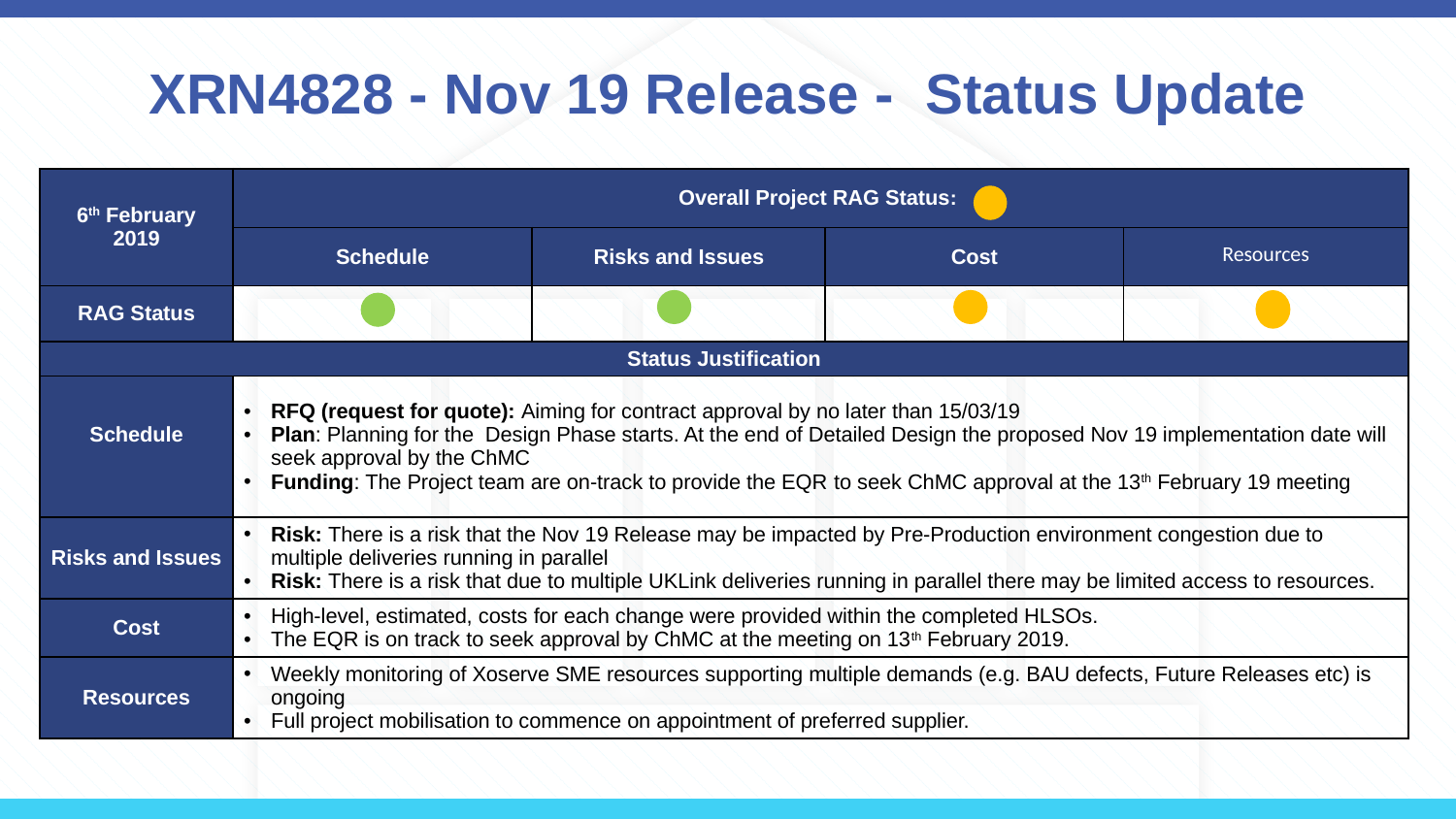

# XRN4828 - Nov 19 Release -  Status Update
| 6th February 2019 | Overall Project RAG Status: |  |  |  |
| --- | --- | --- | --- | --- |
|  | Schedule | Risks and Issues | Cost | Resources |
| RAG Status |  |  |  |  |
| Status Justification |  |  |  |  |
| Schedule | RFQ (request for quote): Aiming for contract approval by no later than 15/03/19 Plan: Planning for the Design Phase starts. At the end of Detailed Design the proposed Nov 19 implementation date will seek approval by the ChMC Funding: The Project team are on-track to provide the EQR to seek ChMC approval at the 13th February 19 meeting |  |  |  |
| Risks and Issues | Risk: There is a risk that the Nov 19 Release may be impacted by Pre-Production environment congestion due to multiple deliveries running in parallel Risk: There is a risk that due to multiple UKLink deliveries running in parallel there may be limited access to resources. |  |  |  |
| Cost | High-level, estimated, costs for each change were provided within the completed HLSOs. The EQR is on track to seek approval by ChMC at the meeting on 13th February 2019. |  |  |  |
| Resources | Weekly monitoring of Xoserve SME resources supporting multiple demands (e.g. BAU defects, Future Releases etc) is ongoing Full project mobilisation to commence on appointment of preferred supplier. |  |  |  |